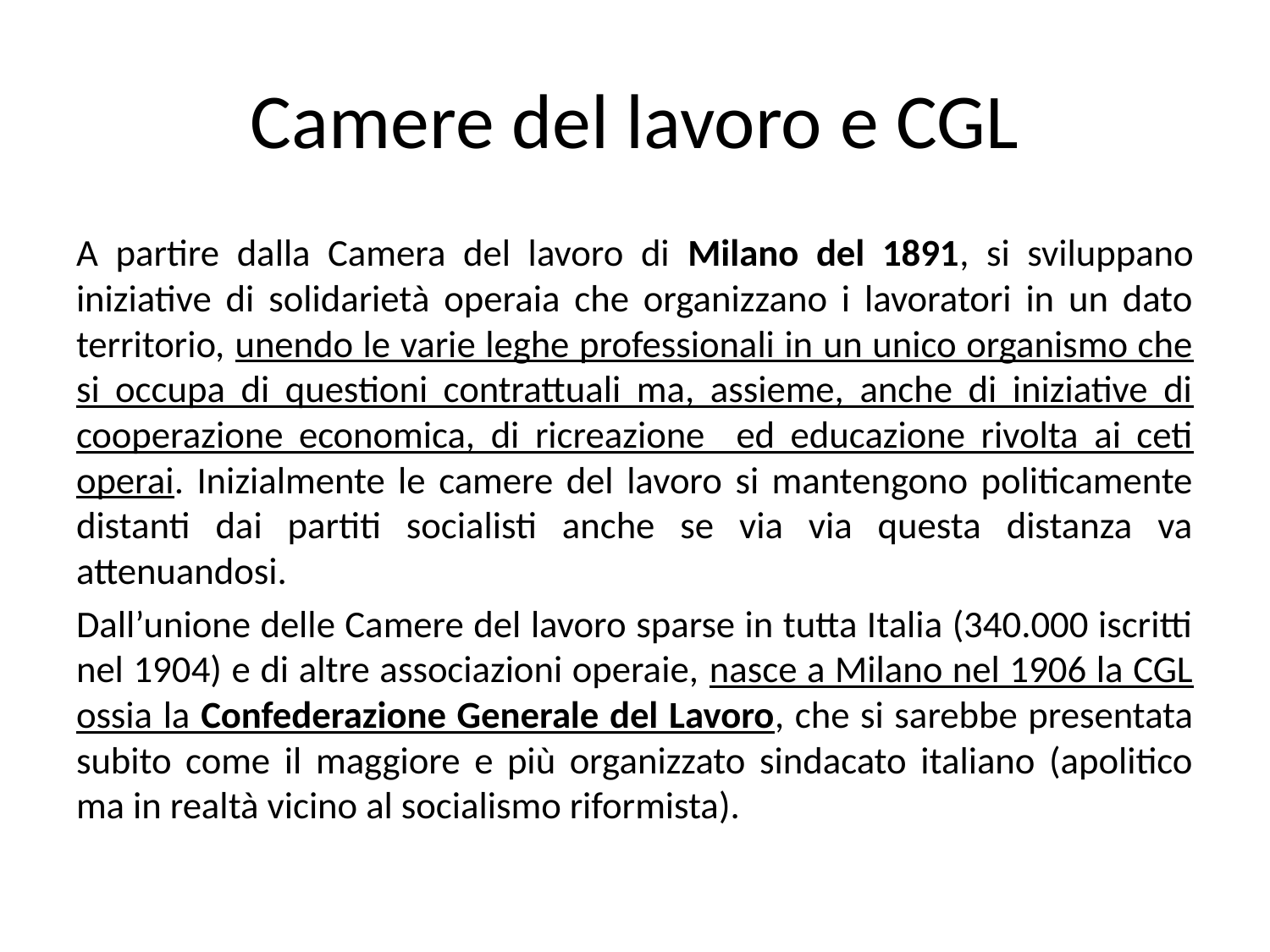

# Camere del lavoro e CGL
A partire dalla Camera del lavoro di Milano del 1891, si sviluppano iniziative di solidarietà operaia che organizzano i lavoratori in un dato territorio, unendo le varie leghe professionali in un unico organismo che si occupa di questioni contrattuali ma, assieme, anche di iniziative di cooperazione economica, di ricreazione  ed educazione rivolta ai ceti operai. Inizialmente le camere del lavoro si mantengono politicamente distanti dai partiti socialisti anche se via via questa distanza va attenuandosi.
Dall’unione delle Camere del lavoro sparse in tutta Italia (340.000 iscritti nel 1904) e di altre associazioni operaie, nasce a Milano nel 1906 la CGL ossia la Confederazione Generale del Lavoro, che si sarebbe presentata subito come il maggiore e più organizzato sindacato italiano (apolitico ma in realtà vicino al socialismo riformista).